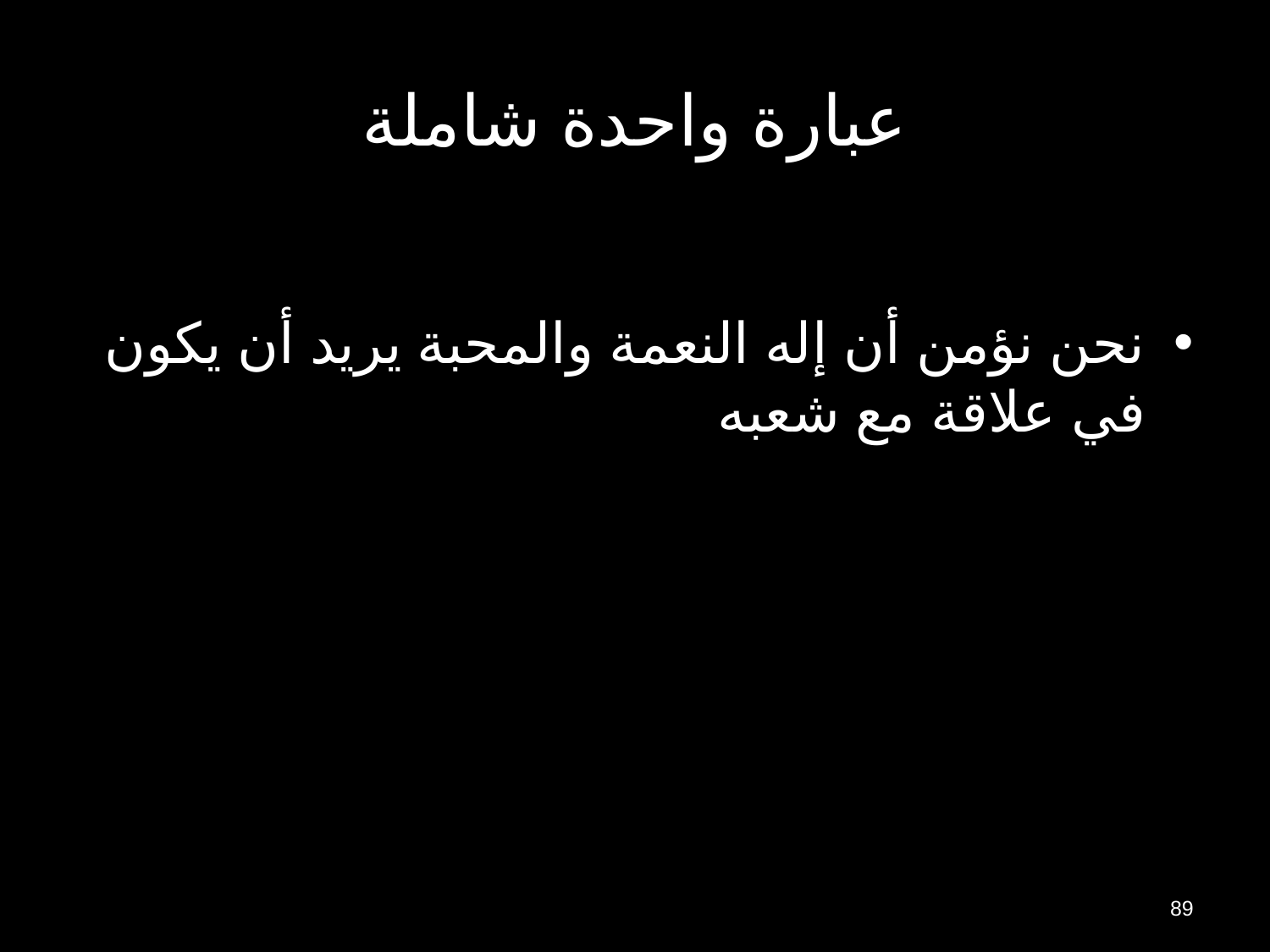

# عبارة واحدة شاملة

نحن نؤمن أن إله النعمة والمحبة يريد أن يكون في علاقة مع شعبه
89